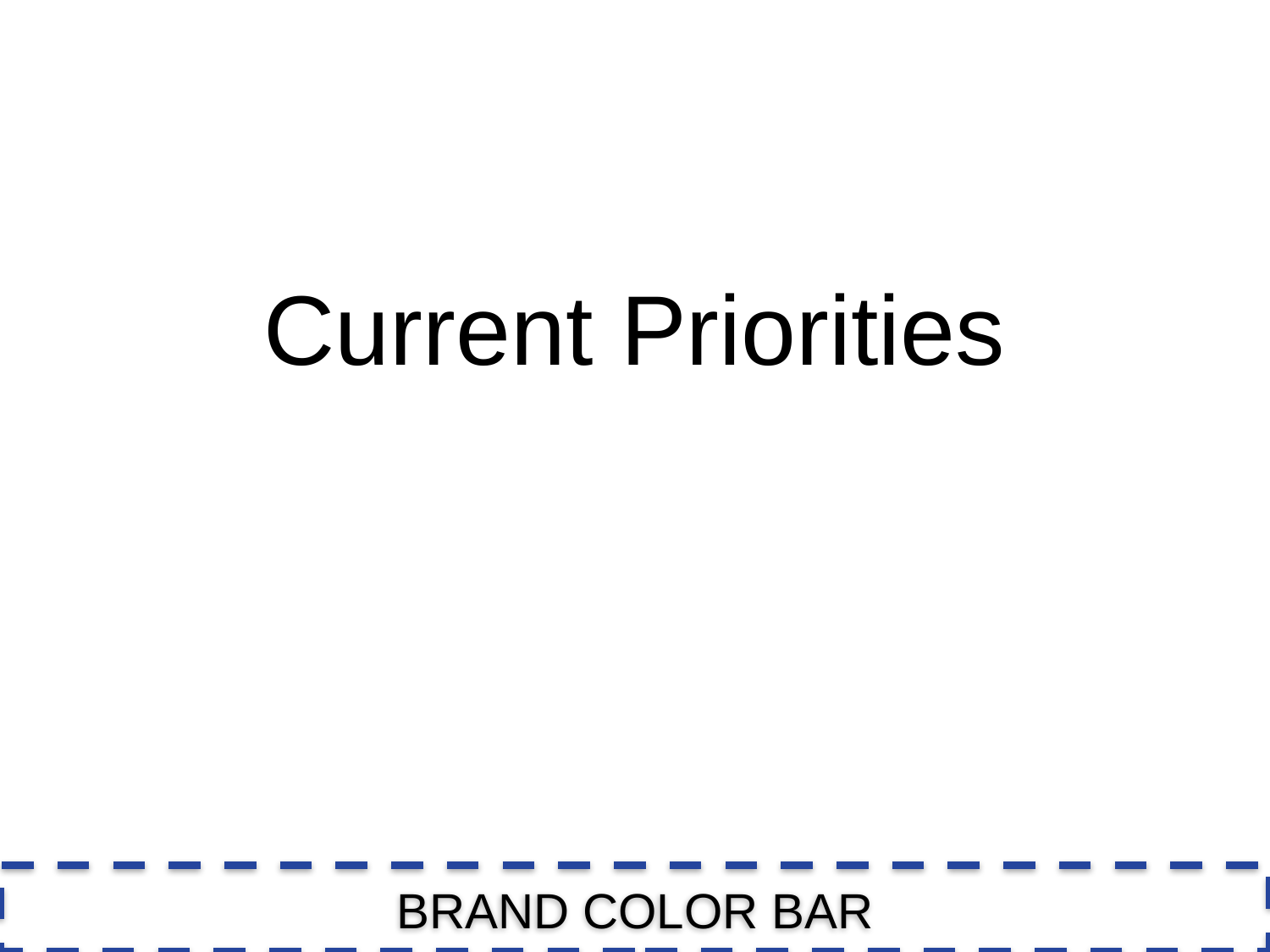

Template 1 of 2:
Full Slide Deck
Current Priorities
BRAND COLOR BAR